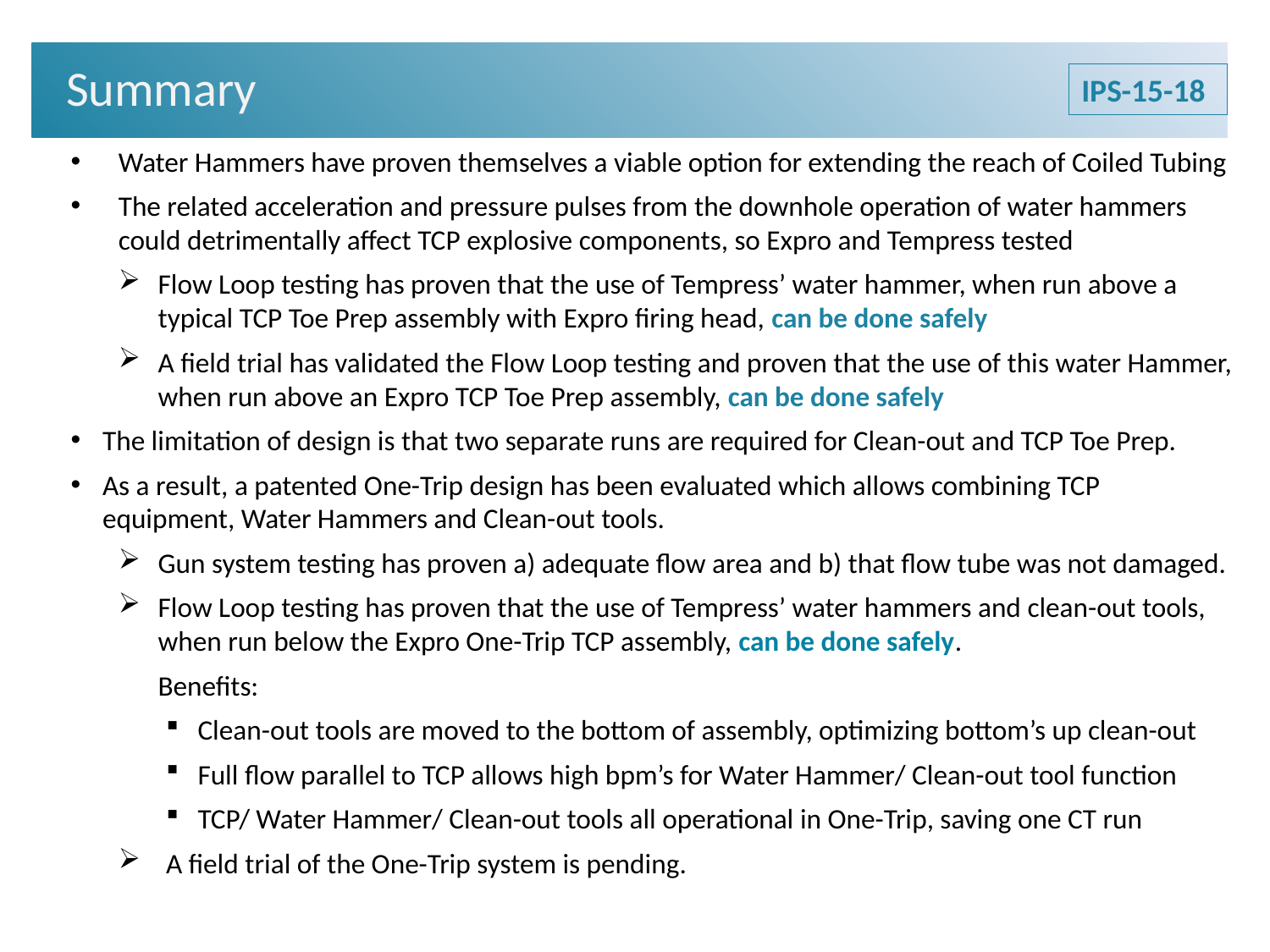

Summary

IPS-15-18
Water Hammers have proven themselves a viable option for extending the reach of Coiled Tubing
The related acceleration and pressure pulses from the downhole operation of water hammers could detrimentally affect TCP explosive components, so Expro and Tempress tested
Flow Loop testing has proven that the use of Tempress’ water hammer, when run above a typical TCP Toe Prep assembly with Expro firing head, can be done safely
A field trial has validated the Flow Loop testing and proven that the use of this water Hammer, when run above an Expro TCP Toe Prep assembly, can be done safely
The limitation of design is that two separate runs are required for Clean-out and TCP Toe Prep.
As a result, a patented One-Trip design has been evaluated which allows combining TCP equipment, Water Hammers and Clean-out tools.
Gun system testing has proven a) adequate flow area and b) that flow tube was not damaged.
Flow Loop testing has proven that the use of Tempress’ water hammers and clean-out tools, when run below the Expro One-Trip TCP assembly, can be done safely.
Benefits:
Clean-out tools are moved to the bottom of assembly, optimizing bottom’s up clean-out
Full flow parallel to TCP allows high bpm’s for Water Hammer/ Clean-out tool function
TCP/ Water Hammer/ Clean-out tools all operational in One-Trip, saving one CT run
A field trial of the One-Trip system is pending.